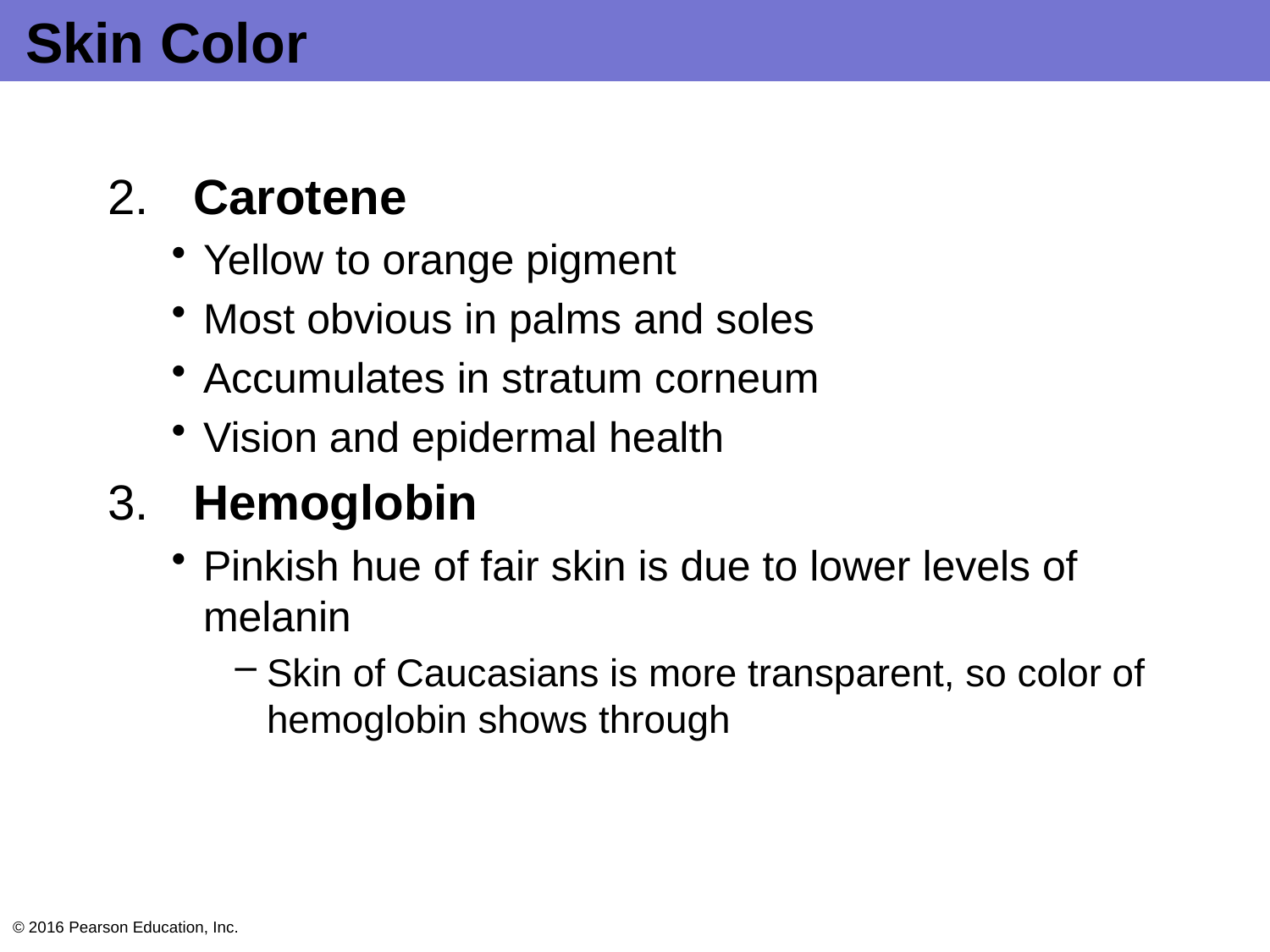

# Skin Color
 Carotene
Yellow to orange pigment
Most obvious in palms and soles
Accumulates in stratum corneum
Vision and epidermal health
 Hemoglobin
Pinkish hue of fair skin is due to lower levels of melanin
Skin of Caucasians is more transparent, so color of hemoglobin shows through
© 2016 Pearson Education, Inc.